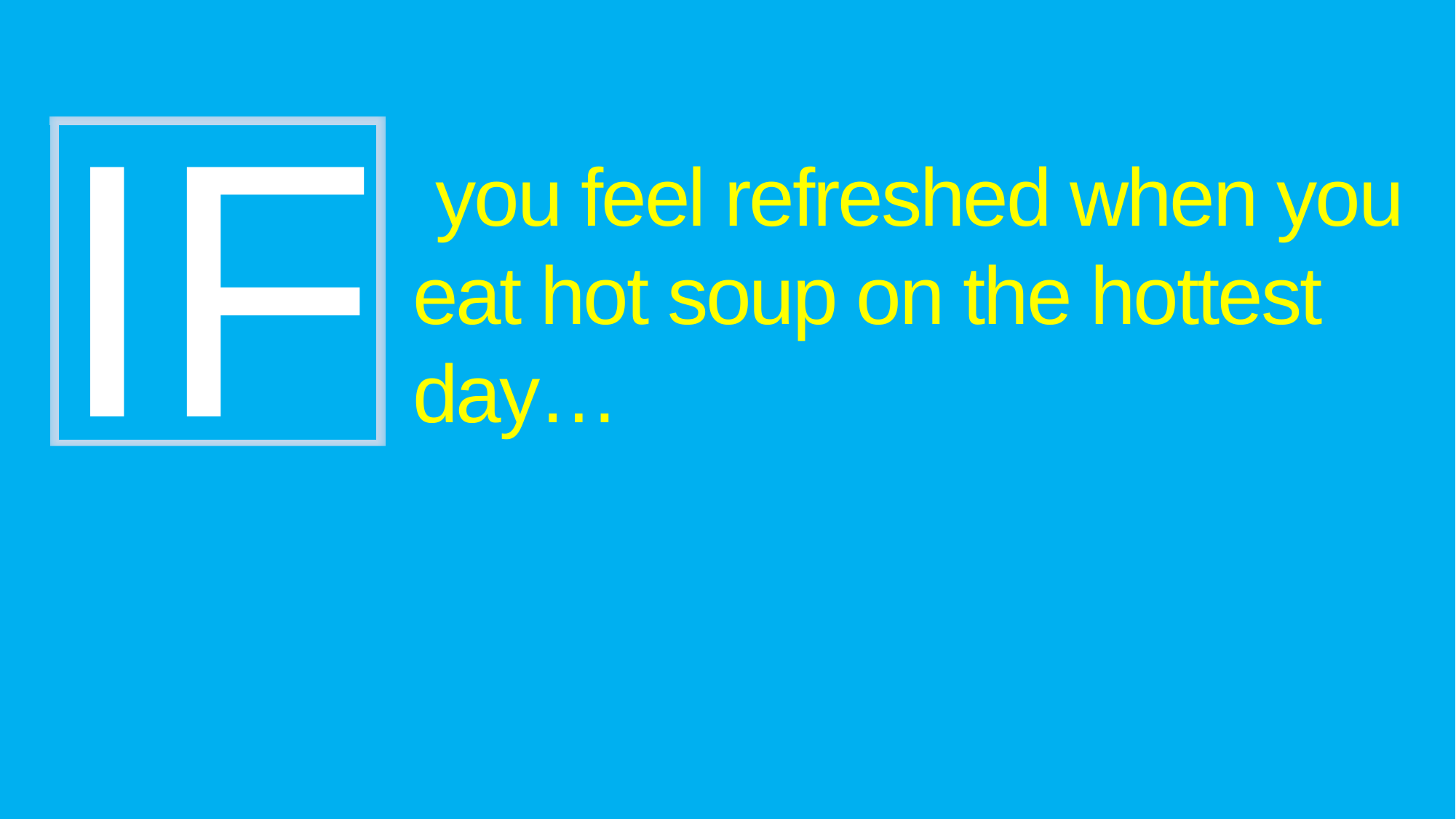

IF

 you feel refreshed when you eat hot soup on the hottest day…

YOU MIGHT BE A KOREAN